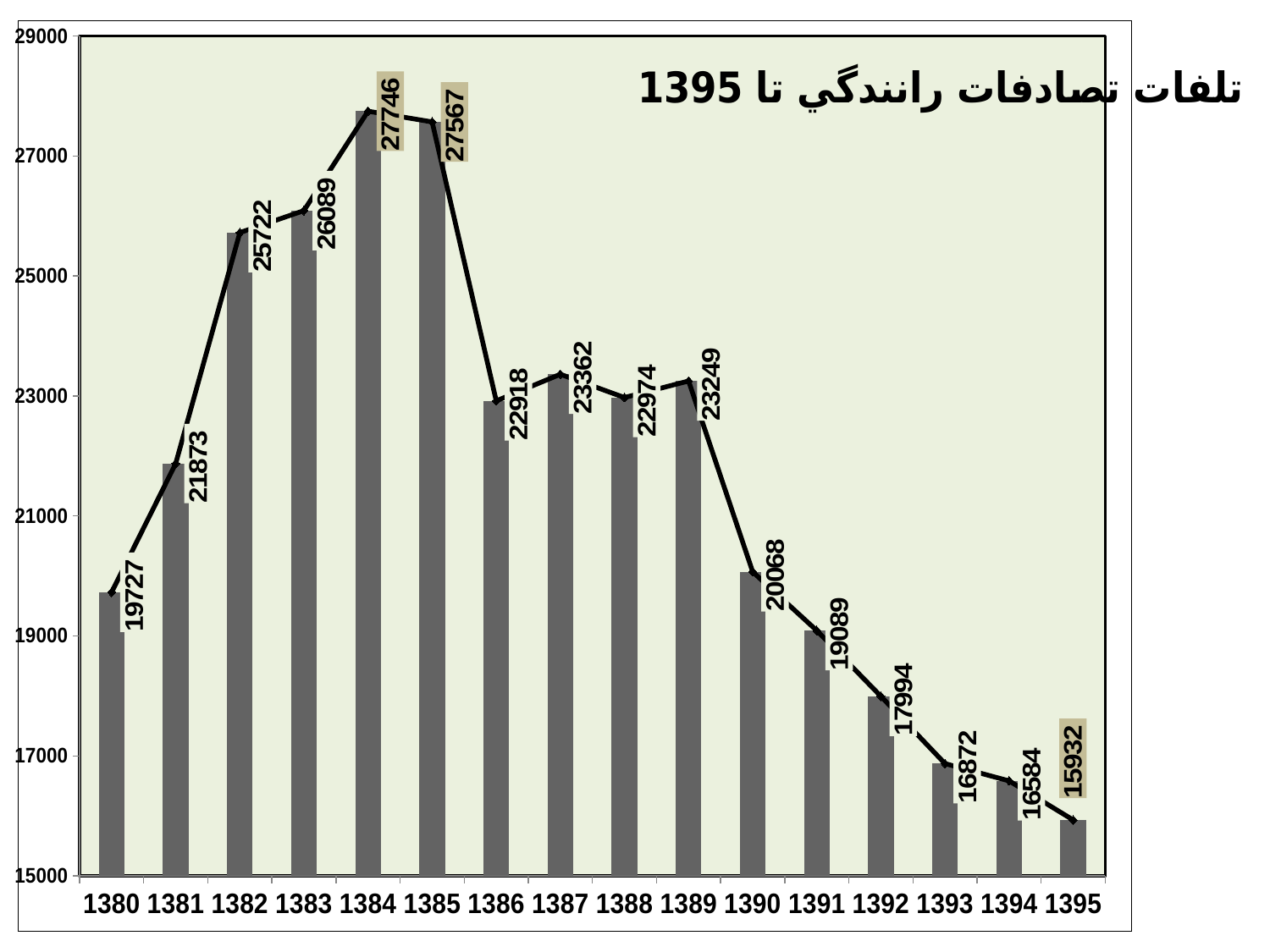

### Chart: تلفات تصادفات رانندگي تا 1395

| Category |  |  |
|---|---|---|
| 1380 | 19727.0 | 19727.0 |
| 1381 | 21873.0 | 21873.0 |
| 1382 | 25722.0 | 25722.0 |
| 1383 | 26089.0 | 26089.0 |
| 1384 | 27746.0 | 27746.0 |
| 1385 | 27567.0 | 27567.0 |
| 1386 | 22918.0 | 22918.0 |
| 1387 | 23362.0 | 23362.0 |
| 1388 | 22974.0 | 22974.0 |
| 1389 | 23249.0 | 23249.0 |
| 1390 | 20068.0 | 20068.0 |
| 1391 | 19089.0 | 19089.0 |
| 1392 | 17994.0 | 17994.0 |
| 1393 | 16872.0 | 16872.0 |
| 1394 | 16584.0 | 16584.0 |
| 1395 | 15932.0 | 15932.0 |